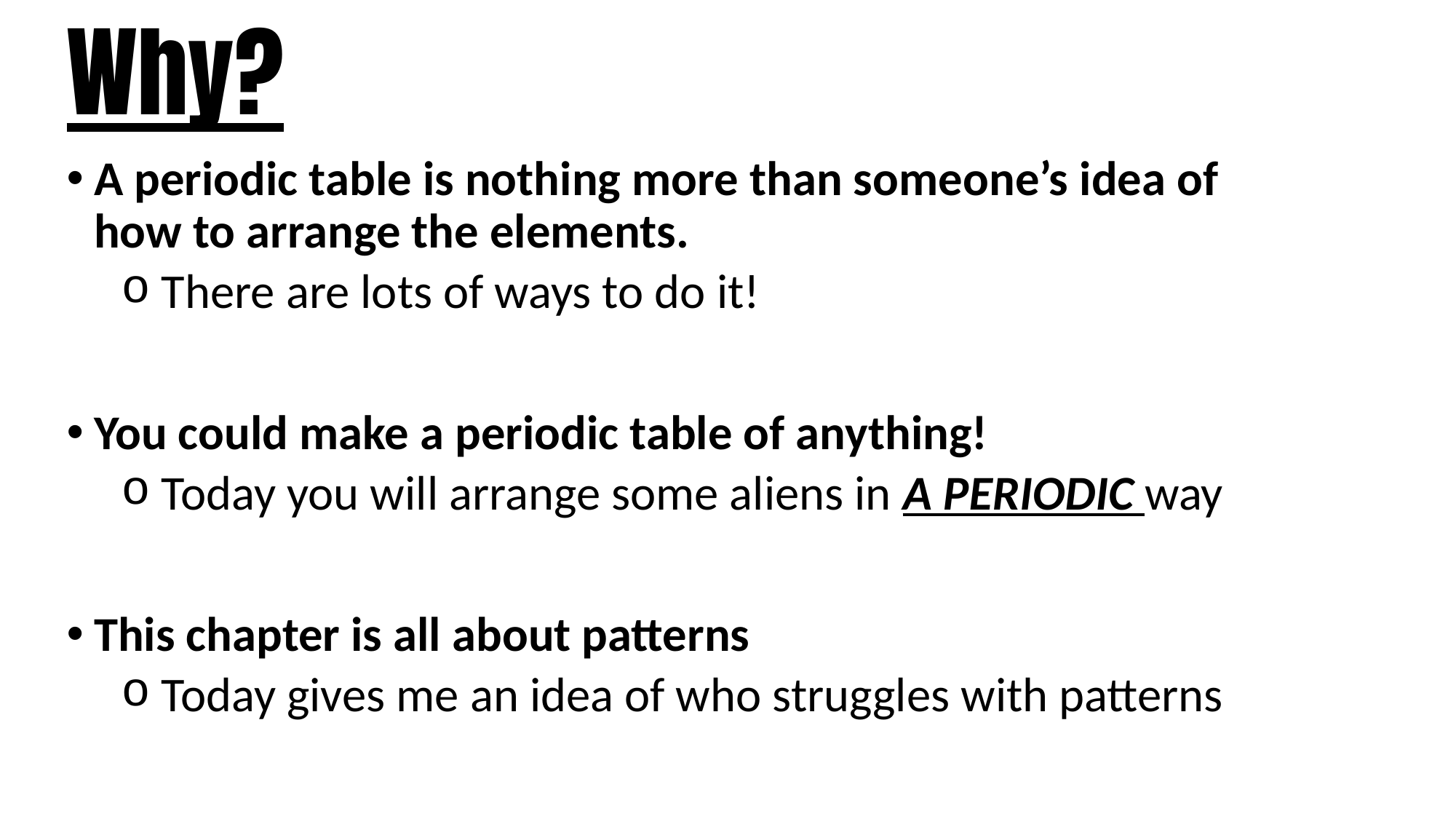

# Why?
A periodic table is nothing more than someone’s idea of how to arrange the elements.
 There are lots of ways to do it!

You could make a periodic table of anything!
 Today you will arrange some aliens in A PERIODIC way

This chapter is all about patterns
 Today gives me an idea of who struggles with patterns